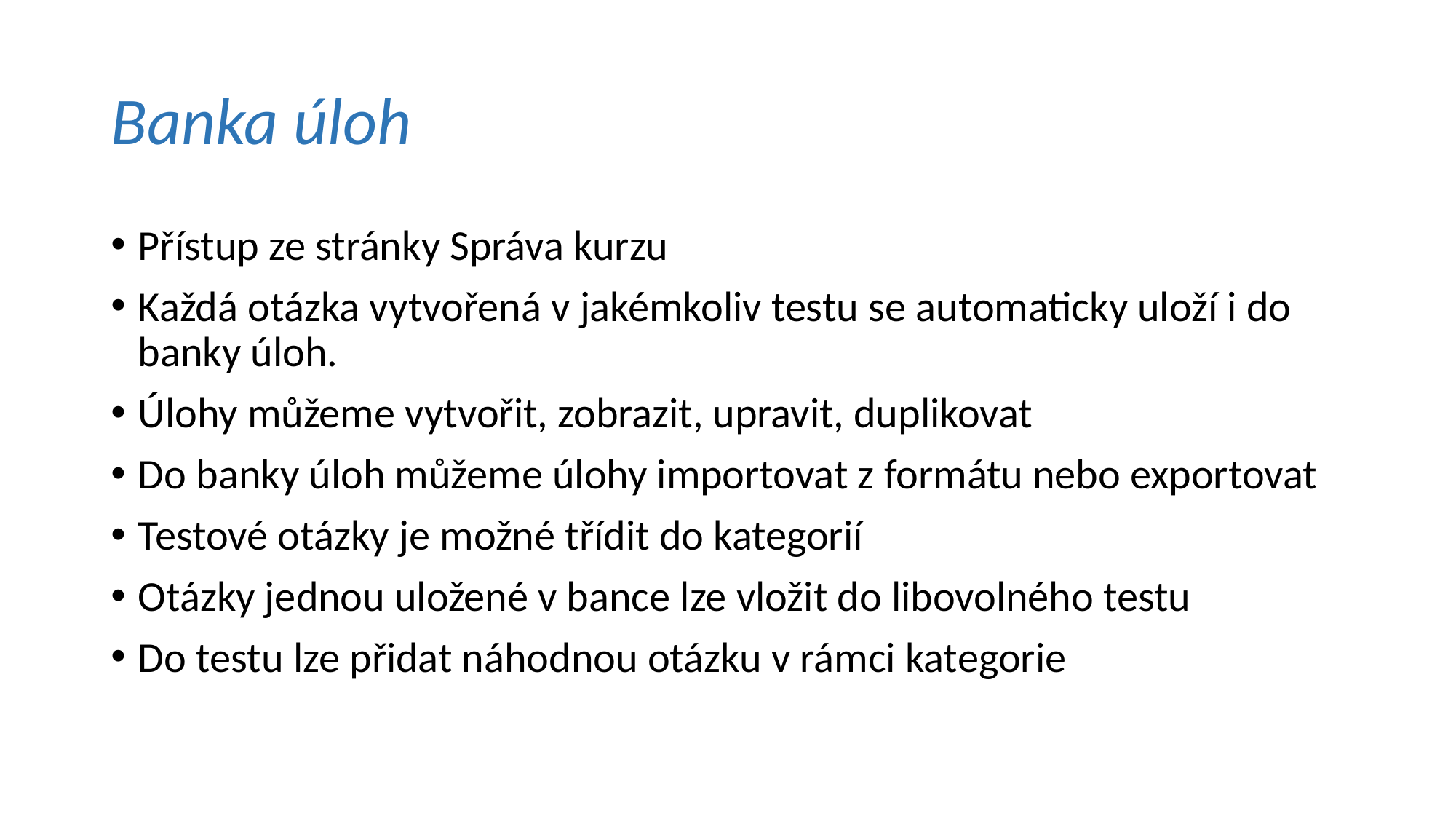

# Banka úloh
Přístup ze stránky Správa kurzu
Každá otázka vytvořená v jakémkoliv testu se automaticky uloží i do banky úloh.
Úlohy můžeme vytvořit, zobrazit, upravit, duplikovat
Do banky úloh můžeme úlohy importovat z formátu nebo exportovat
Testové otázky je možné třídit do kategorií
Otázky jednou uložené v bance lze vložit do libovolného testu
Do testu lze přidat náhodnou otázku v rámci kategorie